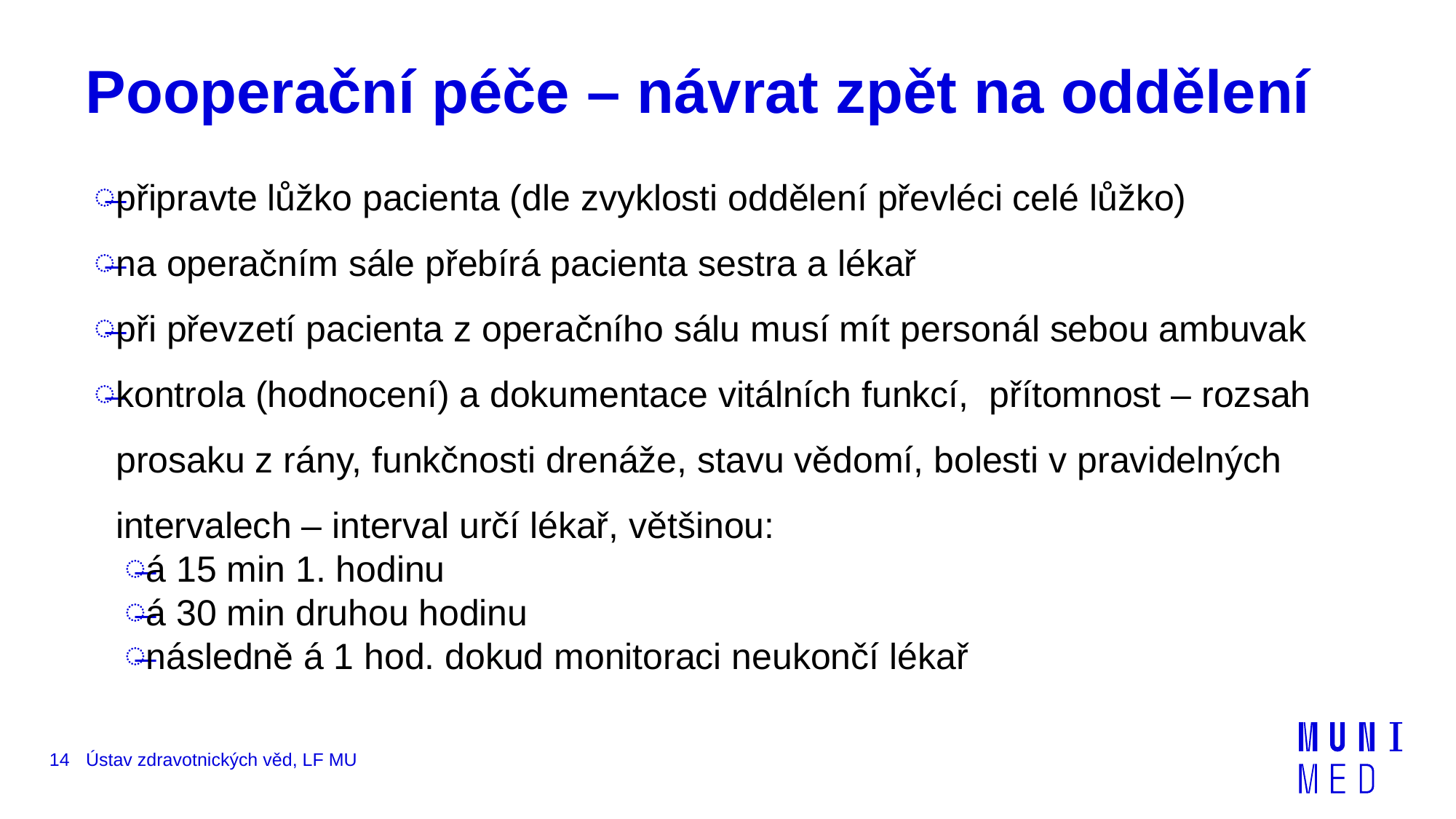

# Pooperační péče – návrat zpět na oddělení
připravte lůžko pacienta (dle zvyklosti oddělení převléci celé lůžko)
na operačním sále přebírá pacienta sestra a lékař
při převzetí pacienta z operačního sálu musí mít personál sebou ambuvak
kontrola (hodnocení) a dokumentace vitálních funkcí,  přítomnost – rozsah prosaku z rány, funkčnosti drenáže, stavu vědomí, bolesti v pravidelných intervalech – interval určí lékař, většinou:
á 15 min 1. hodinu
á 30 min druhou hodinu
následně á 1 hod. dokud monitoraci neukončí lékař

14
Ústav zdravotnických věd, LF MU